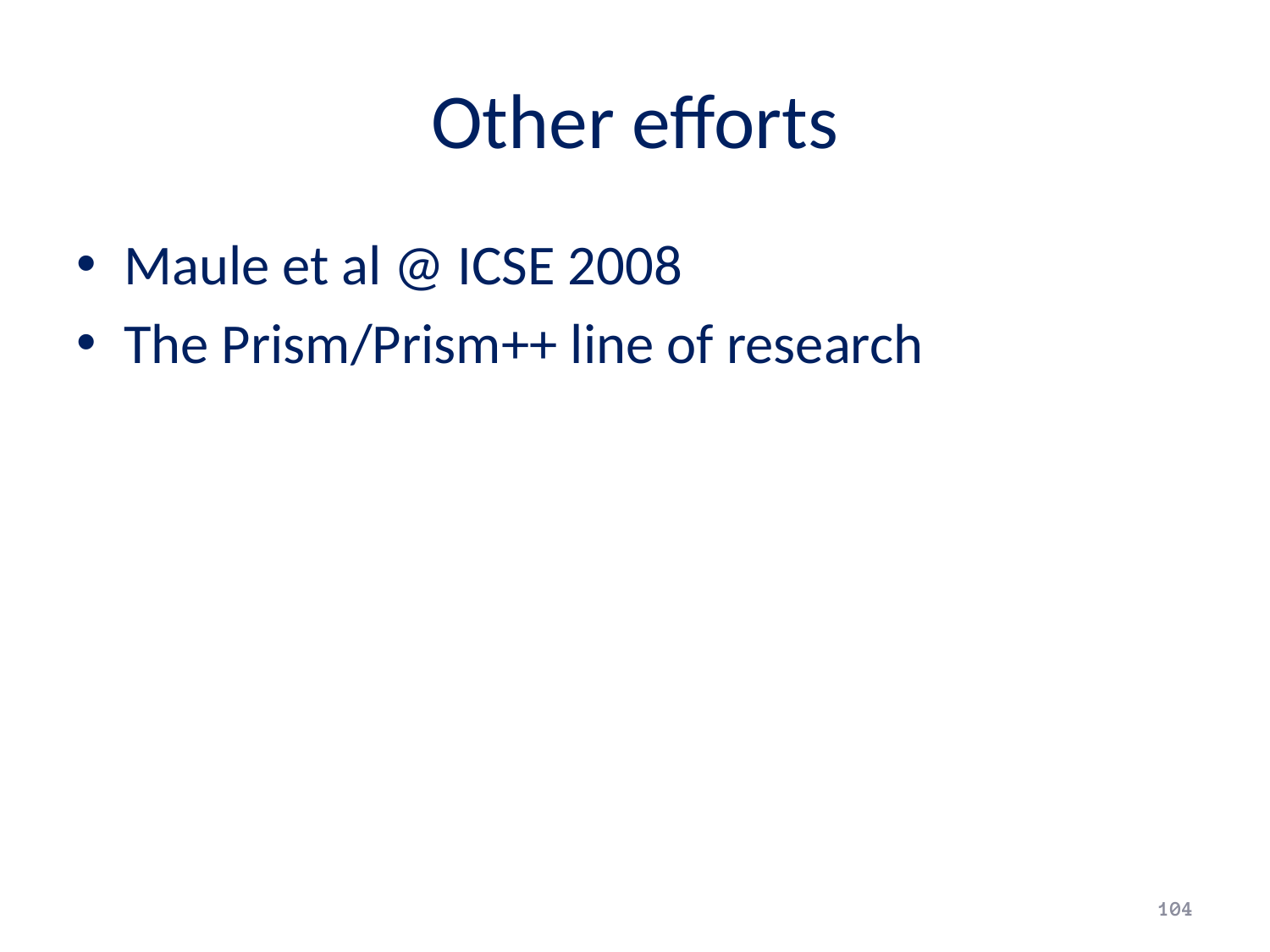

# Other efforts
Maule et al @ ICSE 2008
The Prism/Prism++ line of research

104